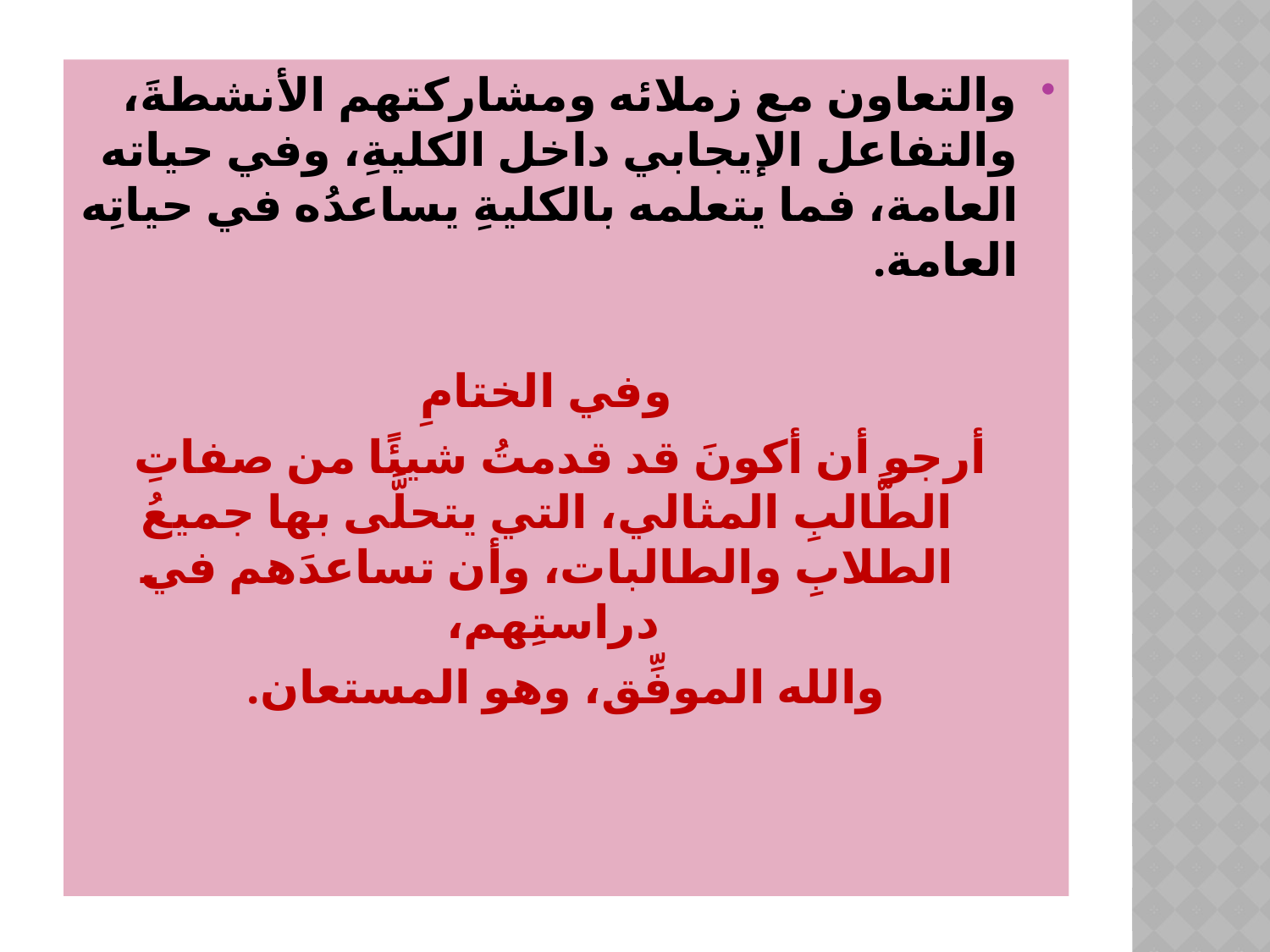

والتعاون مع زملائه ومشاركتهم الأنشطةَ، والتفاعل الإيجابي داخل الكليةِ، وفي حياته العامة، فما يتعلمه بالكليةِ يساعدُه في حياتِه العامة.

   وفي الختامِ
 أرجو أن أكونَ قد قدمتُ شيئًا من صفاتِ الطَّالبِ المثالي، التي يتحلَّى بها جميعُ الطلابِ والطالبات، وأن تساعدَهم في دراستِهم،
والله الموفِّق، وهو المستعان.